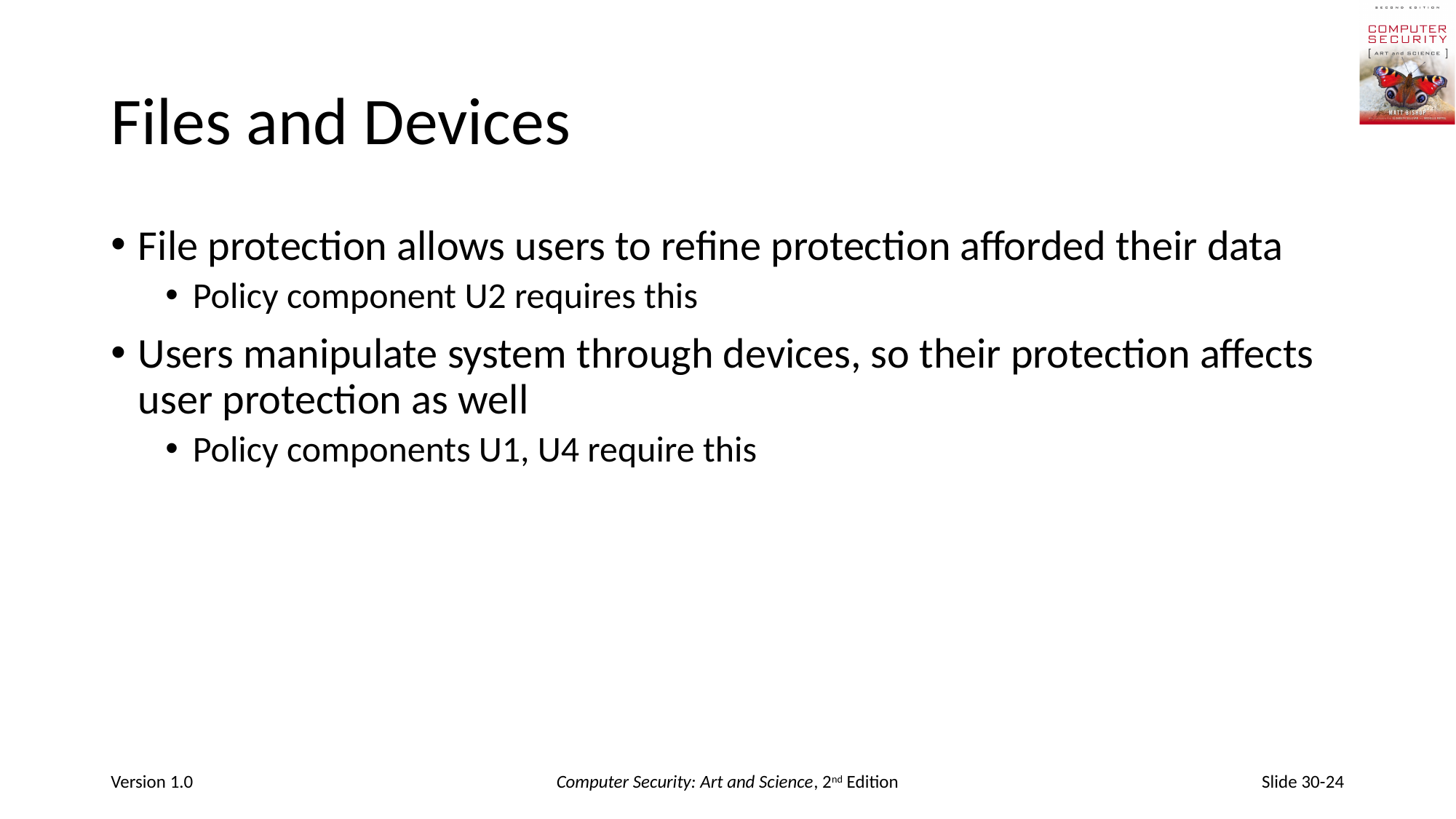

# Files and Devices
File protection allows users to refine protection afforded their data
Policy component U2 requires this
Users manipulate system through devices, so their protection affects user protection as well
Policy components U1, U4 require this
Version 1.0
Computer Security: Art and Science, 2nd Edition
Slide 30-24